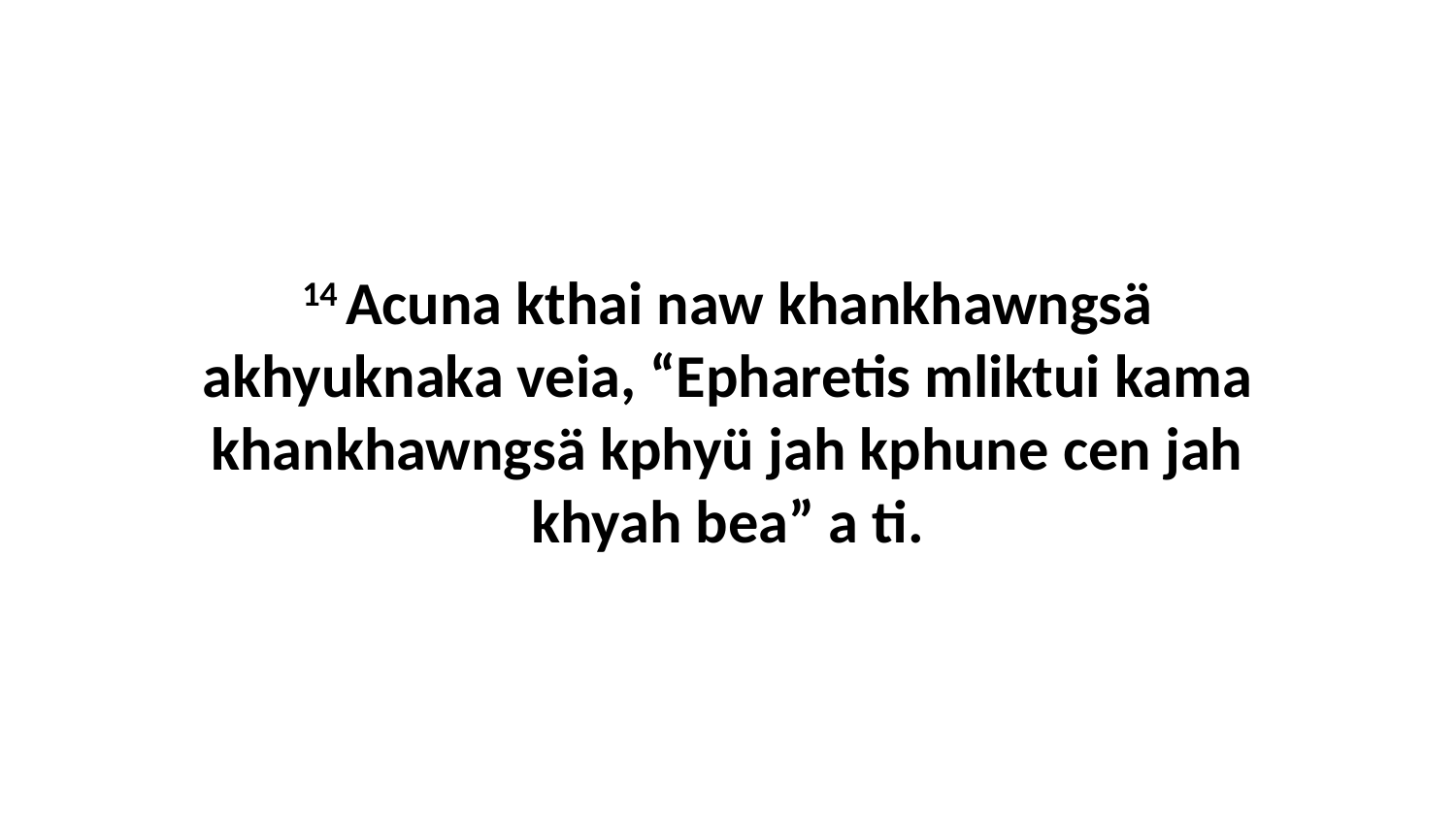

14 Acuna kthai naw khankhawngsä akhyuknaka veia, “Epharetis mliktui kama khankhawngsä kphyü jah kphune cen jah khyah bea” a ti.